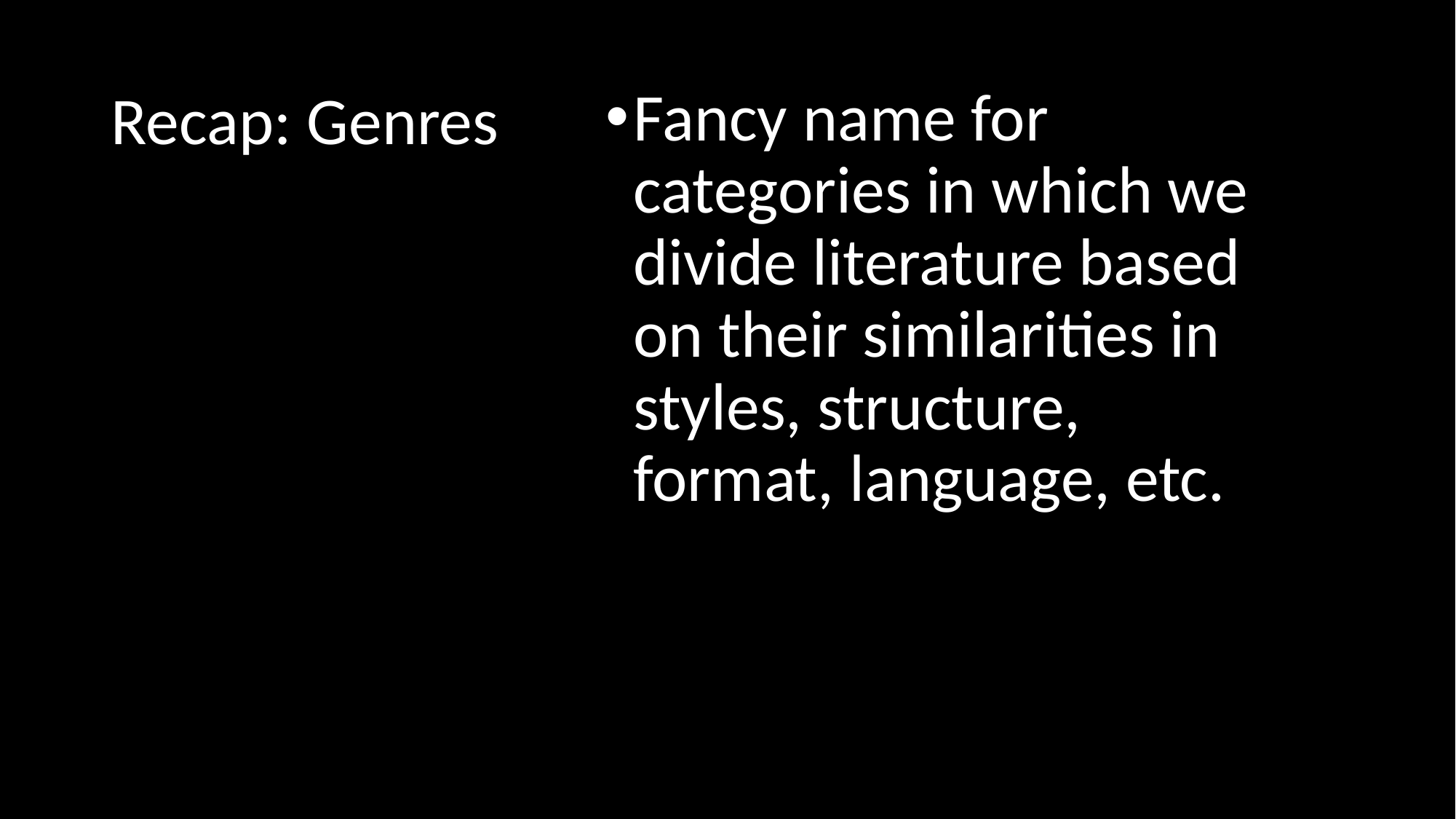

# Recap: Genres
Fancy name for categories in which we divide literature based on their similarities in styles, structure, format, language, etc.